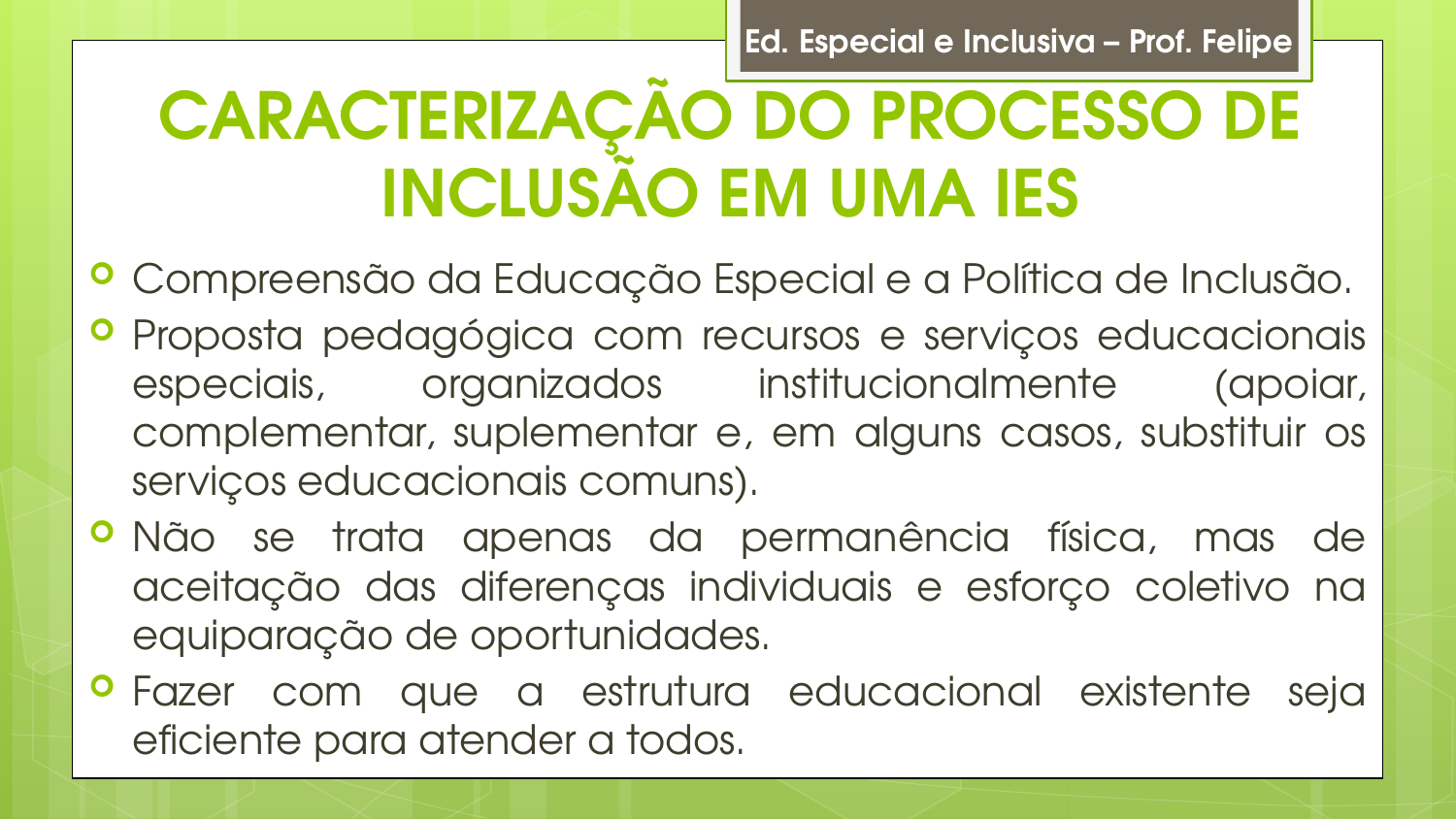

Ed. Especial e Inclusiva – Prof. Felipe
CARACTERIZAÇÃO DO PROCESSO DE INCLUSÃO EM UMA IES
Compreensão da Educação Especial e a Política de Inclusão.
Proposta pedagógica com recursos e serviços educacionais especiais, organizados institucionalmente (apoiar, complementar, suplementar e, em alguns casos, substituir os serviços educacionais comuns).
Não se trata apenas da permanência física, mas de aceitação das diferenças individuais e esforço coletivo na equiparação de oportunidades.
Fazer com que a estrutura educacional existente seja eficiente para atender a todos.